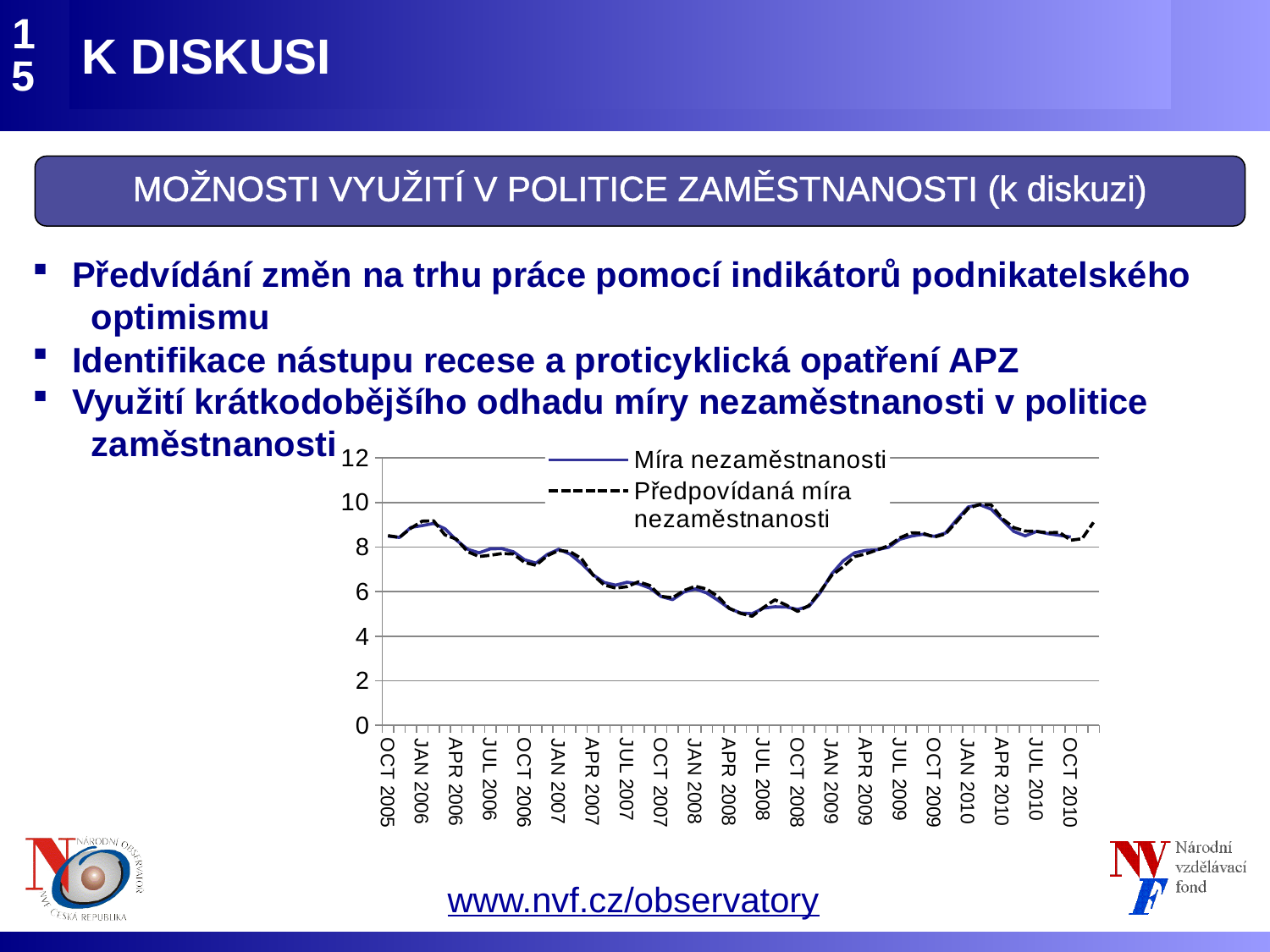

K DISKUSI
15
MOŽNOSTI VYUŽITÍ V POLITICE ZAMĚSTNANOSTI (k diskuzi)
 Předvídání změn na trhu práce pomocí indikátorů podnikatelského
   optimismu
 Identifikace nástupu recese a proticyklická opatření APZ
 Využití krátkodobějšího odhadu míry nezaměstnanosti v politice
   zaměstnanosti

### Chart

| Category | Míra nezaměstnanosti | Předpovídaná míra nezaměstnanosti |
|---|---|---|
| OCT 2005 | 8.49 | 8.512505277777777 |
| NOV 2005 | 8.43 | 8.432948611111112 |
| DEC 2005 | 8.88 | 8.842858611111108 |
| JAN 2006 | 8.960000000000003 | 9.160198611111111 |
| FEB 2006 | 9.06 | 9.178805277777778 |
| MAR 2006 | 8.82 | 8.542671944444443 |
| APR 2006 | 8.31 | 8.355355277777788 |
| MAY 2006 | 7.9 | 7.7873436111111145 |
| JUN 2006 | 7.74 | 7.575306944444447 |
| JUL 2006 | 7.92 | 7.6310219444444485 |
| AUG 2006 | 7.930000000000002 | 7.70785527777777 |
| SEP 2006 | 7.79 | 7.687678611111112 |
| OCT 2006 | 7.430000000000002 | 7.30842527777777 |
| NOV 2006 | 7.28 | 7.179828611111113 |
| DEC 2006 | 7.67 | 7.612018611111107 |
| JAN 2007 | 7.9 | 7.8497686111111165 |
| FEB 2007 | 7.68 | 7.792605277777773 |
| MAR 2007 | 7.26 | 7.48046194444445 |
| APR 2007 | 6.76 | 6.7510952777777735 |
| MAY 2007 | 6.41 | 6.294093611111111 |
| JUN 2007 | 6.29 | 6.157056944444439 |
| JUL 2007 | 6.42 | 6.2217819444444435 |
| AUG 2007 | 6.35 | 6.440135277777772 |
| SEP 2007 | 6.1599999999999975 | 6.277908611111112 |
| OCT 2007 | 5.78 | 5.788595277777773 |
| NOV 2007 | 5.64 | 5.7255886111111085 |
| DEC 2007 | 5.98 | 6.0462986111111165 |
| JAN 2008 | 6.1199999999999966 | 6.240218611111112 |
| FEB 2008 | 5.94 | 6.116295277777773 |
| MAR 2008 | 5.6099999999999985 | 5.780081944444445 |
| APR 2008 | 5.24 | 5.247255277777773 |
| MAY 2008 | 5.04 | 5.021503611111111 |
| JUN 2008 | 5.01 | 4.896846944444445 |
| JUL 2008 | 5.26 | 5.287831944444444 |
| AUG 2008 | 5.3199999999999985 | 5.630485277777769 |
| SEP 2008 | 5.31 | 5.395688611111112 |
| OCT 2008 | 5.2 | 5.111465277777773 |
| NOV 2008 | 5.34 | 5.37761861111111 |
| DEC 2008 | 5.96 | 6.013248611111116 |
| JAN 2009 | 6.8 | 6.7341886111111116 |
| FEB 2009 | 7.38 | 7.110385277777768 |
| MAR 2009 | 7.74 | 7.5703519444444485 |
| APR 2009 | 7.85 | 7.693405277777769 |
| MAY 2009 | 7.88 | 7.870423611111113 |
| JUN 2009 | 7.99 | 8.063636944444456 |
| JUL 2009 | 8.350000000000007 | 8.418551944444445 |
| AUG 2009 | 8.49 | 8.638785277777771 |
| SEP 2009 | 8.57 | 8.6231186111111 |
| OCT 2009 | 8.48 | 8.444125277777768 |
| NOV 2009 | 8.629999999999999 | 8.587798611111111 |
| DEC 2009 | 9.239999999999998 | 9.152128611111111 |
| JAN 2010 | 9.8 | 9.736288611111101 |
| FEB 2010 | 9.9 | 9.909795277777787 |
| MAR 2010 | 9.700000000000001 | 9.890641944444447 |
| APR 2010 | 9.200000000000001 | 9.267465277777777 |
| MAY 2010 | 8.700000000000001 | 8.86878361111111 |
| JUN 2010 | 8.5 | 8.71835694444444 |
| JUL 2010 | 8.700000000000001 | 8.70136194444443 |
| AUG 2010 | 8.6 | 8.639315277777769 |
| SEP 2010 | 8.524700000000001 | 8.660428611111112 |
| OCT 2010 | 8.4502 | 8.306715277777776 |
| NOV 2010 | None | 8.373404590366688 |
| DEC 2010 | None | 9.105933671566673 |